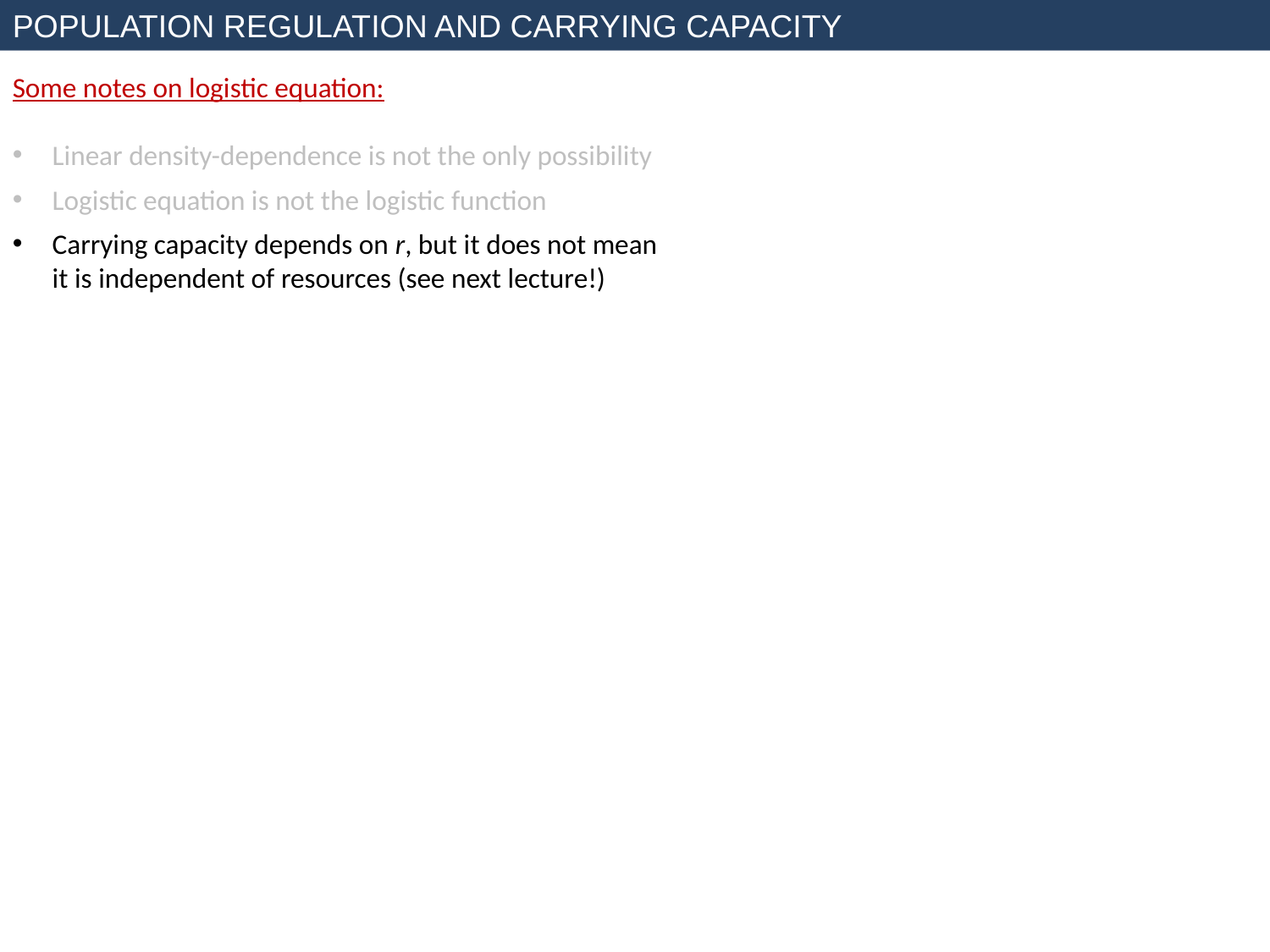

POPULATION REGULATION AND CARRYING CAPACITY
Some notes on logistic equation:

Linear density-dependence is not the only possibility
Logistic equation is not the logistic function
Carrying capacity depends on r, but it does not mean it is independent of resources (see next lecture!)